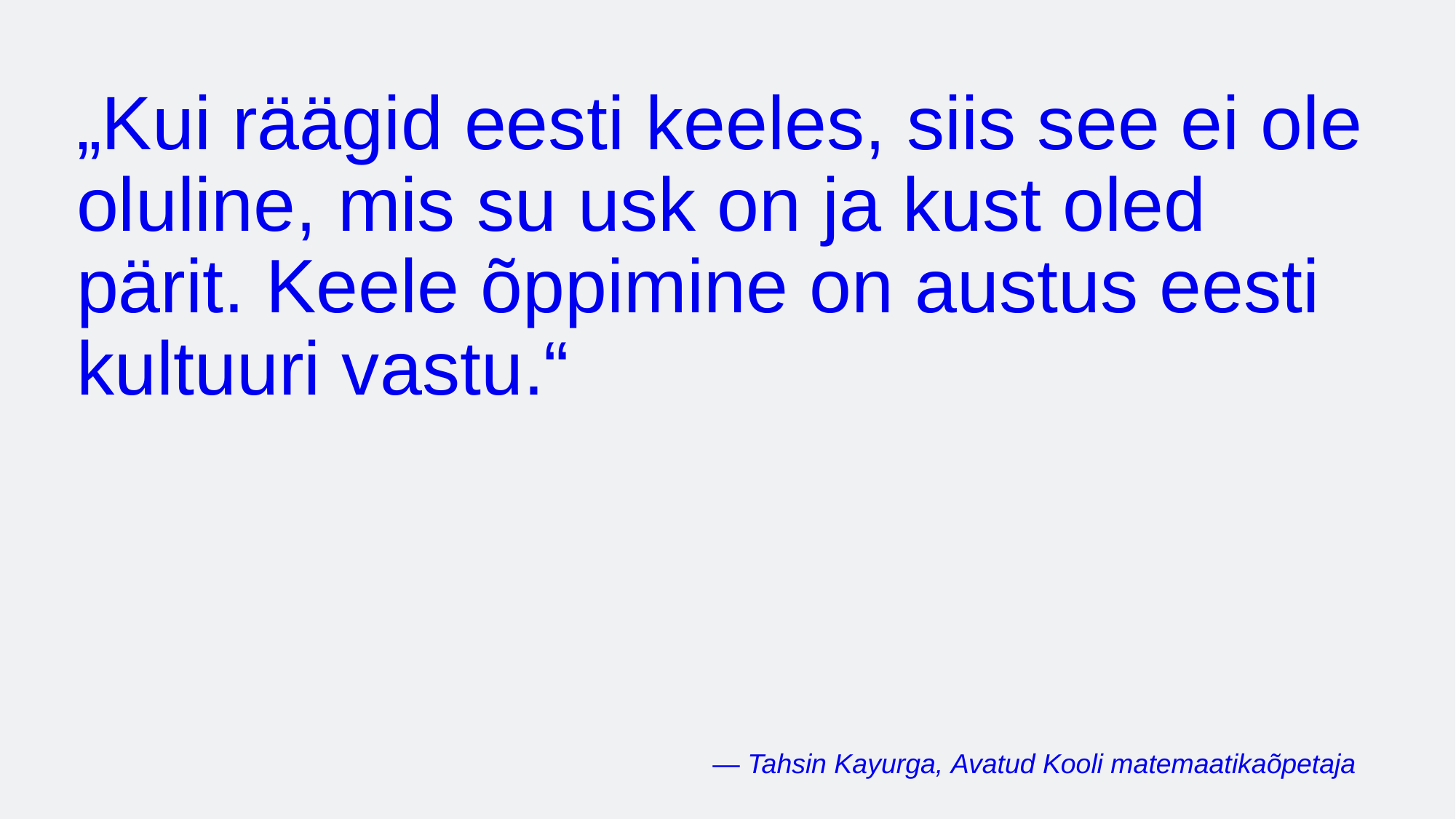

„Kui räägid eesti keeles, siis see ei ole oluline, mis su usk on ja kust oled pärit. Keele õppimine on austus eesti kultuuri vastu.“
— Tahsin Kayurga, Avatud Kooli matemaatikaõpetaja